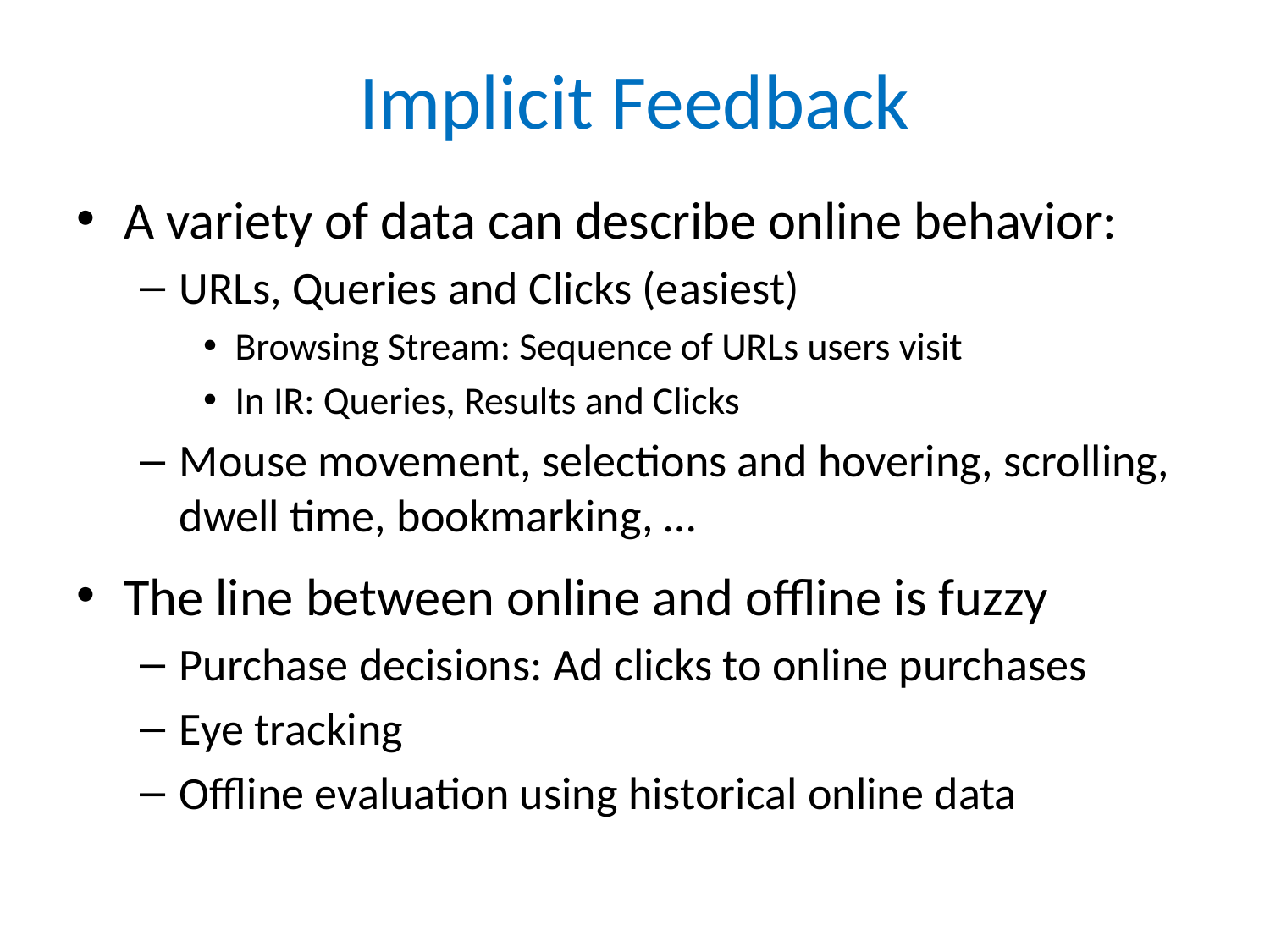

# Implicit Feedback
A variety of data can describe online behavior:
URLs, Queries and Clicks (easiest)
Browsing Stream: Sequence of URLs users visit
In IR: Queries, Results and Clicks
Mouse movement, selections and hovering, scrolling, dwell time, bookmarking, …
The line between online and offline is fuzzy
Purchase decisions: Ad clicks to online purchases
Eye tracking
Offline evaluation using historical online data